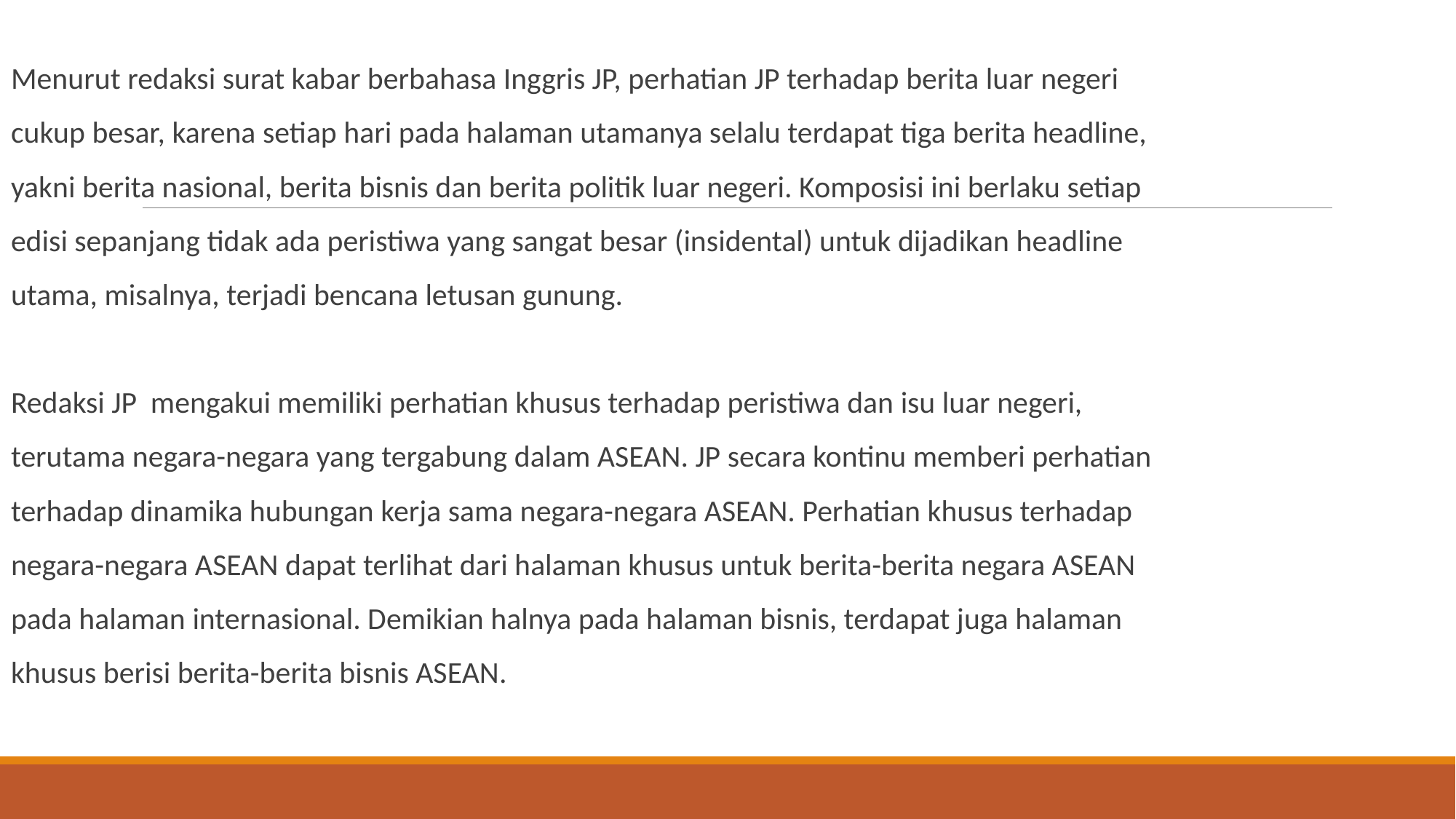

Menurut redaksi surat kabar berbahasa Inggris JP, perhatian JP terhadap berita luar negeri
cukup besar, karena setiap hari pada halaman utamanya selalu terdapat tiga berita headline,
yakni berita nasional, berita bisnis dan berita politik luar negeri. Komposisi ini berlaku setiap
edisi sepanjang tidak ada peristiwa yang sangat besar (insidental) untuk dijadikan headline
utama, misalnya, terjadi bencana letusan gunung.

Redaksi JP  mengakui memiliki perhatian khusus terhadap peristiwa dan isu luar negeri,
terutama negara-negara yang tergabung dalam ASEAN. JP secara kontinu memberi perhatian
terhadap dinamika hubungan kerja sama negara-negara ASEAN. Perhatian khusus terhadap
negara-negara ASEAN dapat terlihat dari halaman khusus untuk berita-berita negara ASEAN
pada halaman internasional. Demikian halnya pada halaman bisnis, terdapat juga halaman
khusus berisi berita-berita bisnis ASEAN.